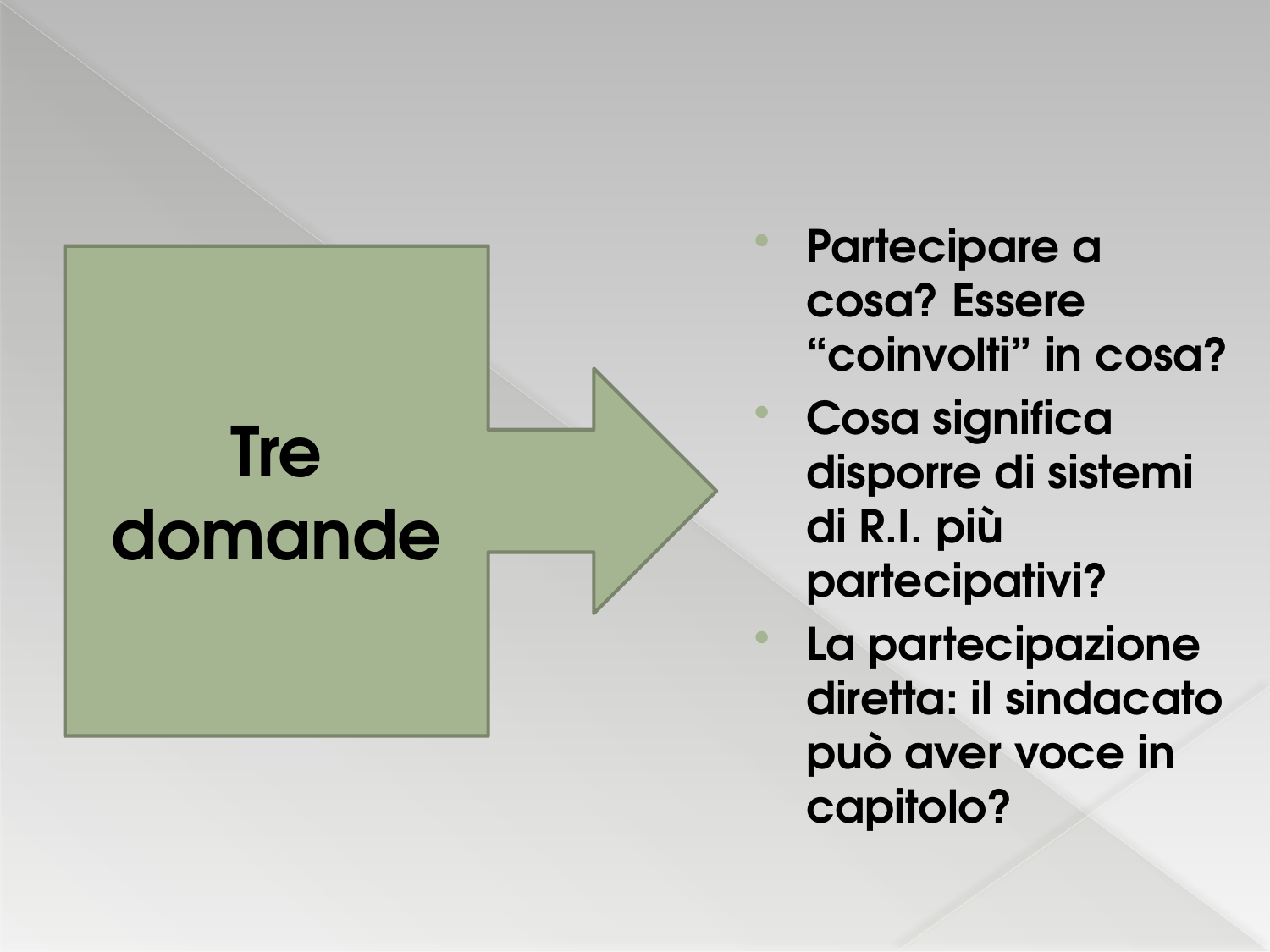

Partecipare a cosa? Essere “coinvolti” in cosa?
Cosa significa  disporre di sistemi di R.I. più partecipativi?
La partecipazione diretta: il sindacato può aver voce in capitolo?

Tre domande